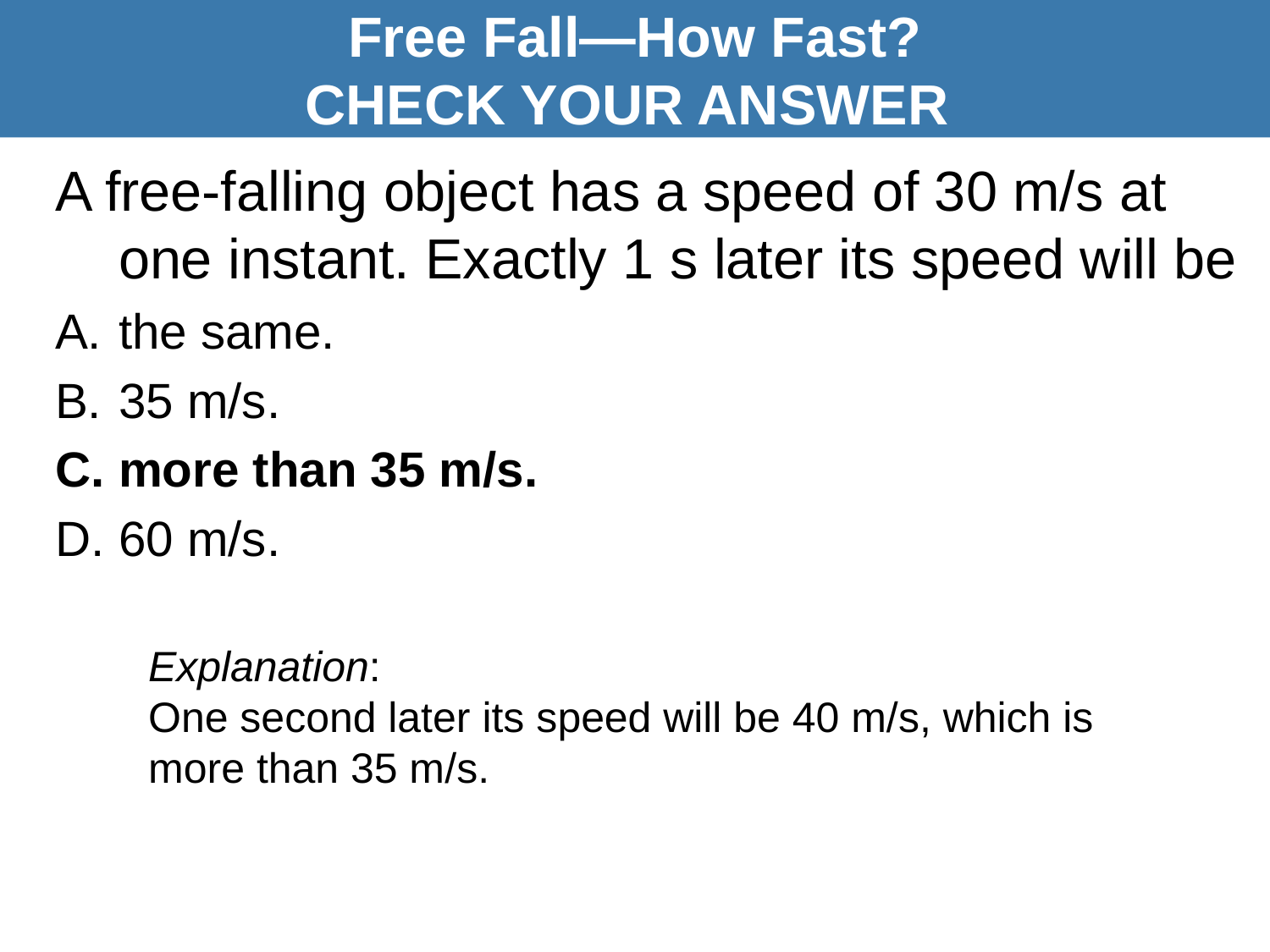

Free Fall—How Fast?
CHECK YOUR ANSWER
A free-falling object has a speed of 30 m/s at one instant. Exactly 1 s later its speed will be
the same.
35 m/s.
more than 35 m/s.
60 m/s.
Explanation:
One second later its speed will be 40 m/s, which is more than 35 m/s.